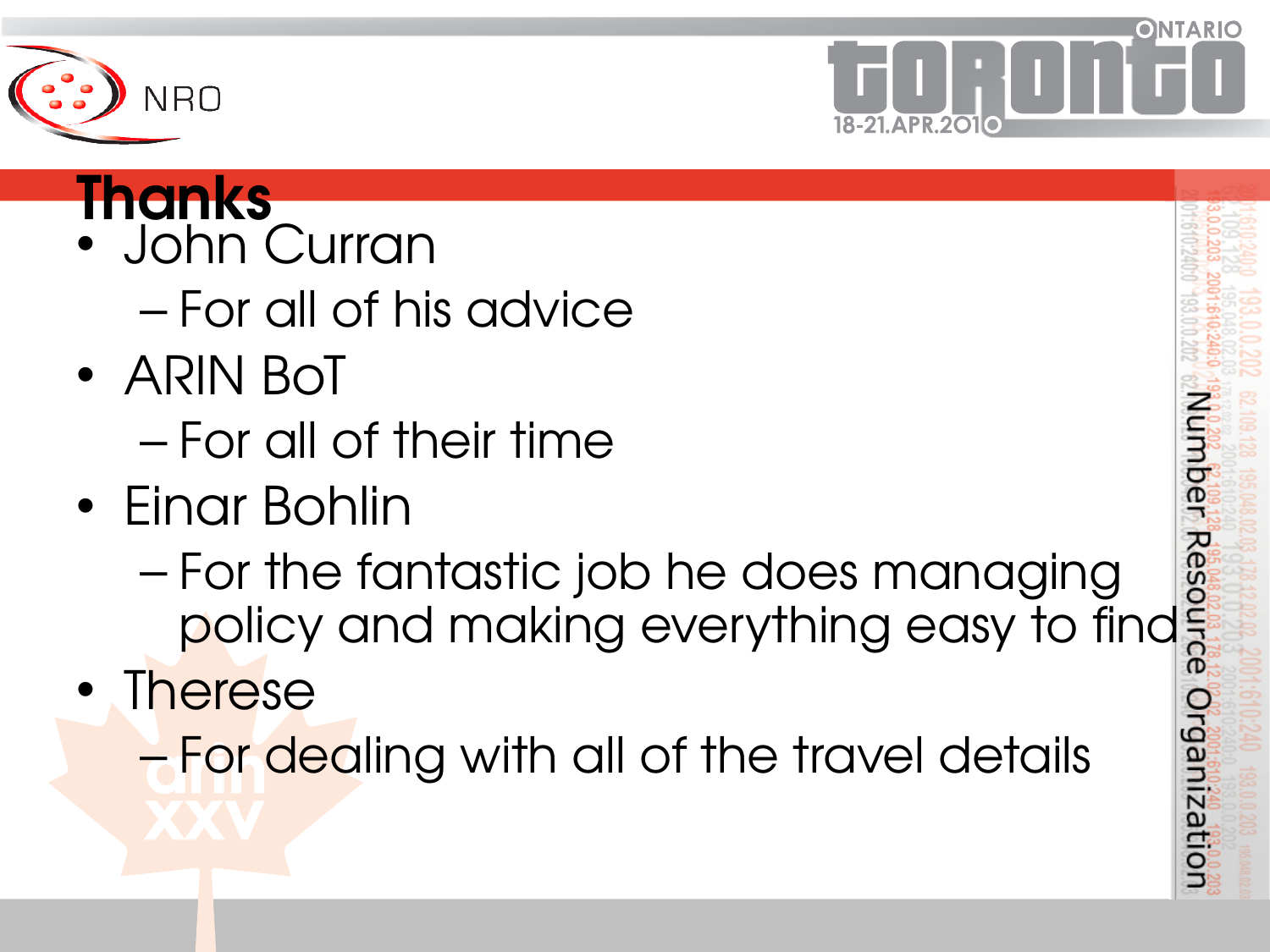

Thanks
John Curran
For all of his advice
ARIN BoT
For all of their time
Einar Bohlin
For the fantastic job he does managing policy and making everything easy to find
Therese
For dealing with all of the travel details